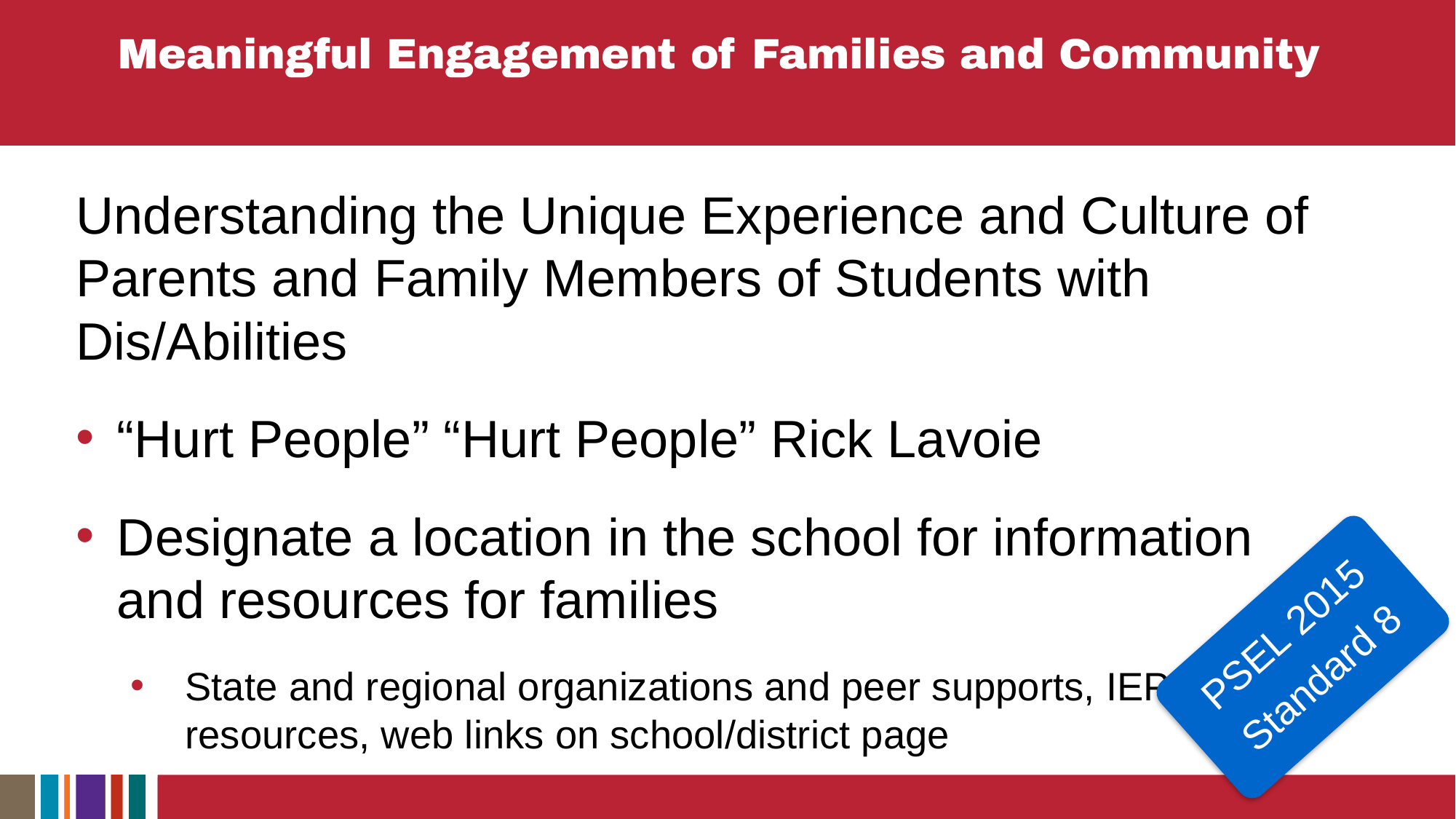

# Meaningful Engagement of Families and Community

Understanding the Unique Experience and Culture of Parents and Family Members of Students with Dis/Abilities
“Hurt People” “Hurt People” Rick Lavoie
Designate a location in the school for information and resources for families
State and regional organizations and peer supports, IEP resources, web links on school/district page

PSEL 2015
Standard 8